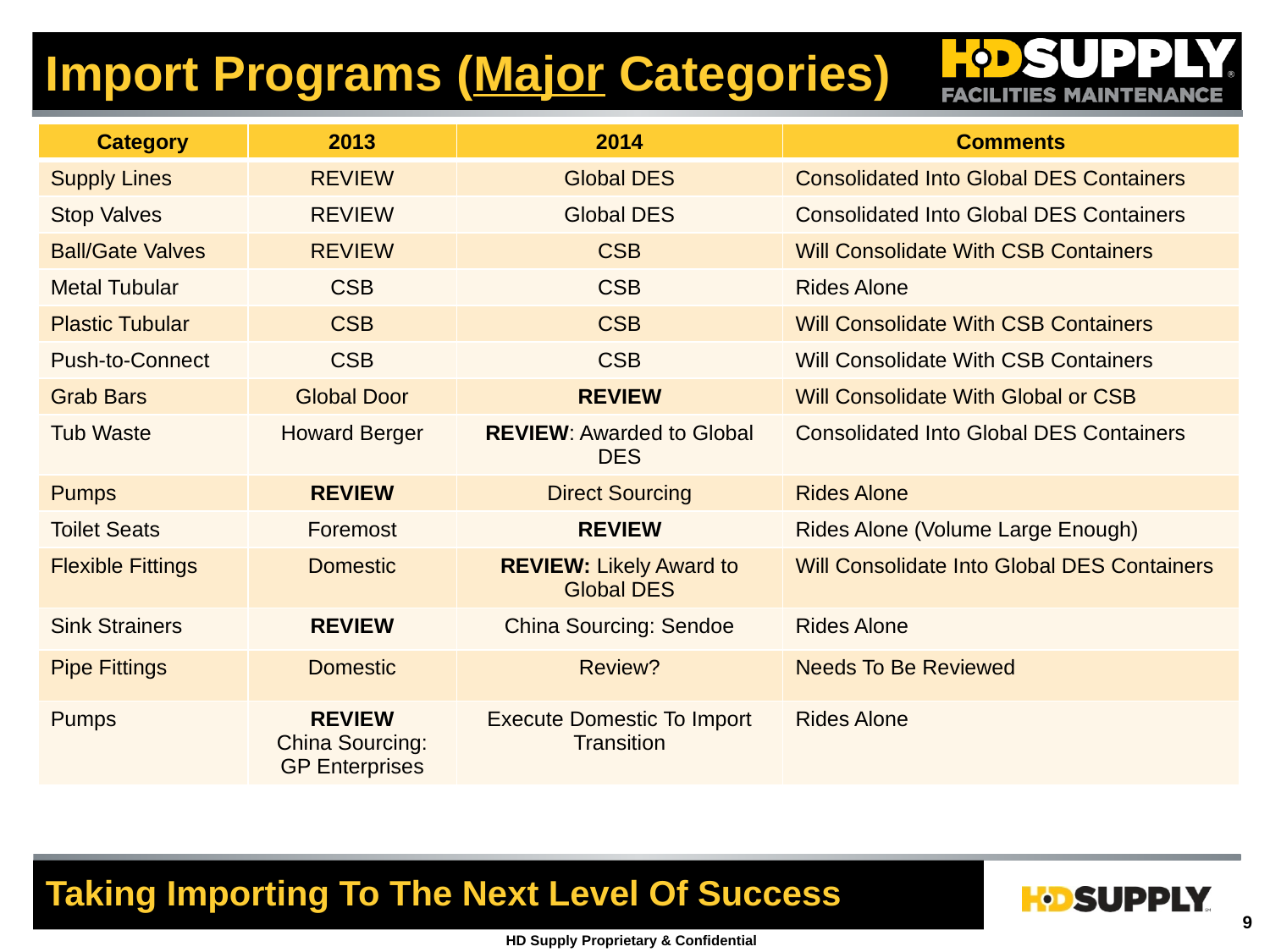

# Import Programs (Major Categories)
| Category | 2013 | 2014 | Comments |
| --- | --- | --- | --- |
| Supply Lines | REVIEW | Global DES | Consolidated Into Global DES Containers |
| Stop Valves | REVIEW | Global DES | Consolidated Into Global DES Containers |
| Ball/Gate Valves | REVIEW | CSB | Will Consolidate With CSB Containers |
| Metal Tubular | CSB | CSB | Rides Alone |
| Plastic Tubular | CSB | CSB | Will Consolidate With CSB Containers |
| Push-to-Connect | CSB | CSB | Will Consolidate With CSB Containers |
| Grab Bars | Global Door | REVIEW | Will Consolidate With Global or CSB |
| Tub Waste | Howard Berger | REVIEW: Awarded to Global DES | Consolidated Into Global DES Containers |
| Pumps | REVIEW | Direct Sourcing | Rides Alone |
| Toilet Seats | Foremost | REVIEW | Rides Alone (Volume Large Enough) |
| Flexible Fittings | Domestic | REVIEW: Likely Award to Global DES | Will Consolidate Into Global DES Containers |
| Sink Strainers | REVIEW | China Sourcing: Sendoe | Rides Alone |
| Pipe Fittings | Domestic | Review? | Needs To Be Reviewed |
| Pumps | REVIEW China Sourcing: GP Enterprises | Execute Domestic To Import Transition | Rides Alone |
Taking Importing To The Next Level Of Success